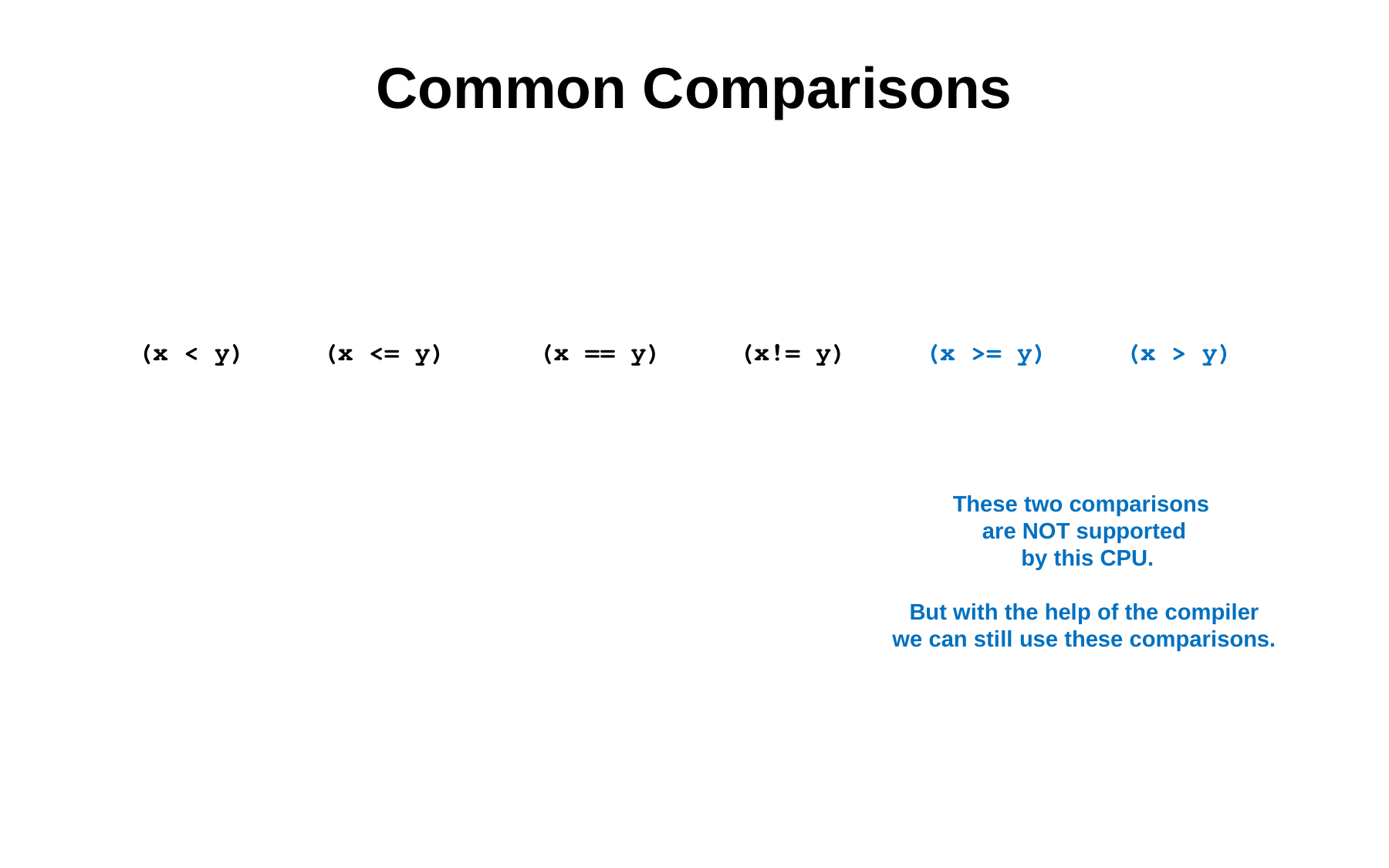

# Common Comparisons
(x < y)     (x <= y)      (x == y)     (x!= y)     (x >= y)     (x > y)
These two comparisons
are NOT supported
 by this CPU.

But with the help of the compiler
we can still use these comparisons.